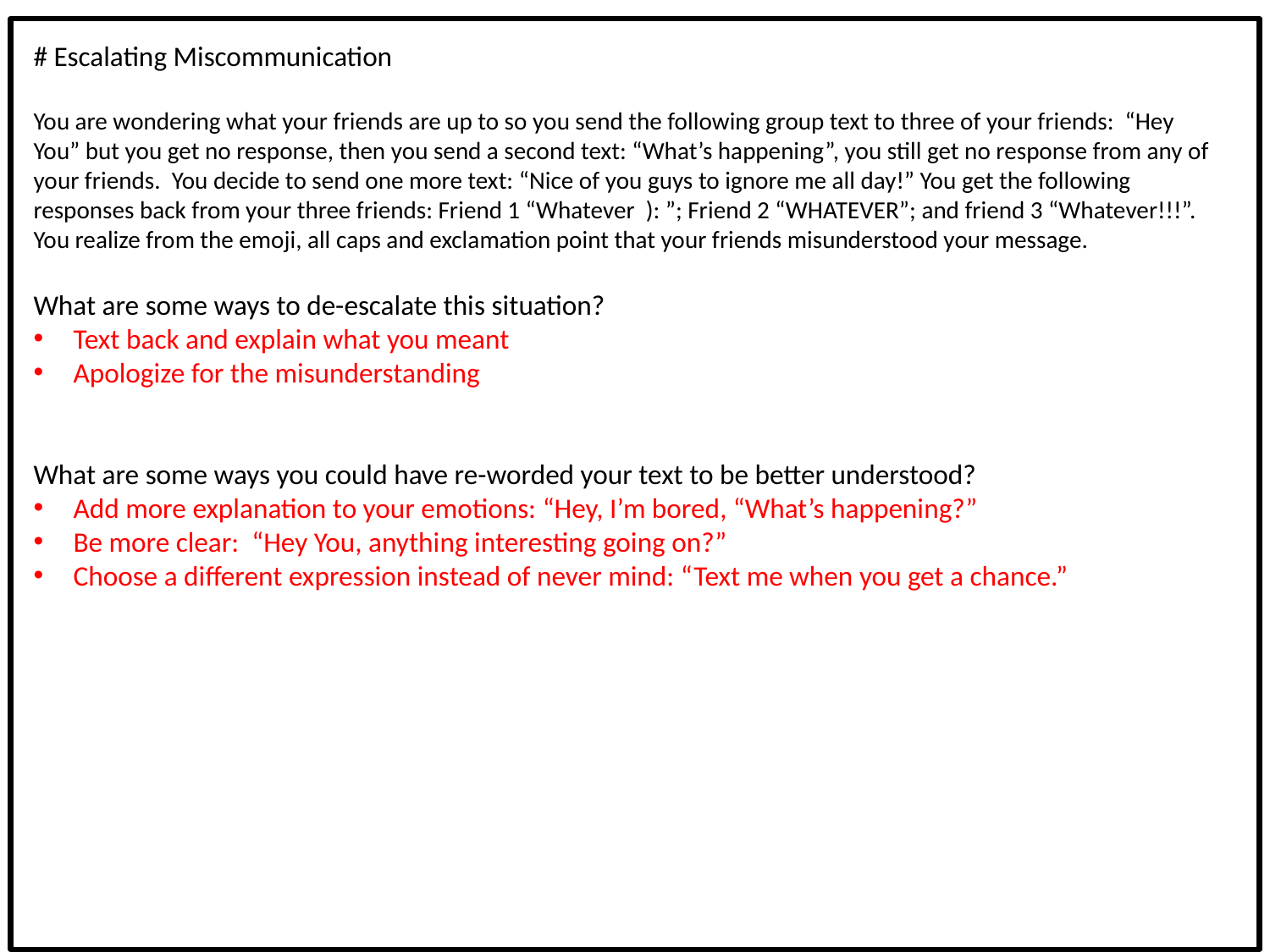

# Escalating Miscommunication

You are wondering what your friends are up to so you send the following group text to three of your friends:  “Hey You” but you get no response, then you send a second text: “What’s happening”, you still get no response from any of your friends.  You decide to send one more text: “Nice of you guys to ignore me all day!” You get the following responses back from your three friends: Friend 1 “Whatever  ): ”; Friend 2 “WHATEVER”; and friend 3 “Whatever!!!”.  You realize from the emoji, all caps and exclamation point that your friends misunderstood your message.

What are some ways to de-escalate this situation?
Text back and explain what you meant
Apologize for the misunderstanding

What are some ways you could have re-worded your text to be better understood?
Add more explanation to your emotions: “Hey, I’m bored, “What’s happening?”
Be more clear:  “Hey You, anything interesting going on?”
Choose a different expression instead of never mind: “Text me when you get a chance.”